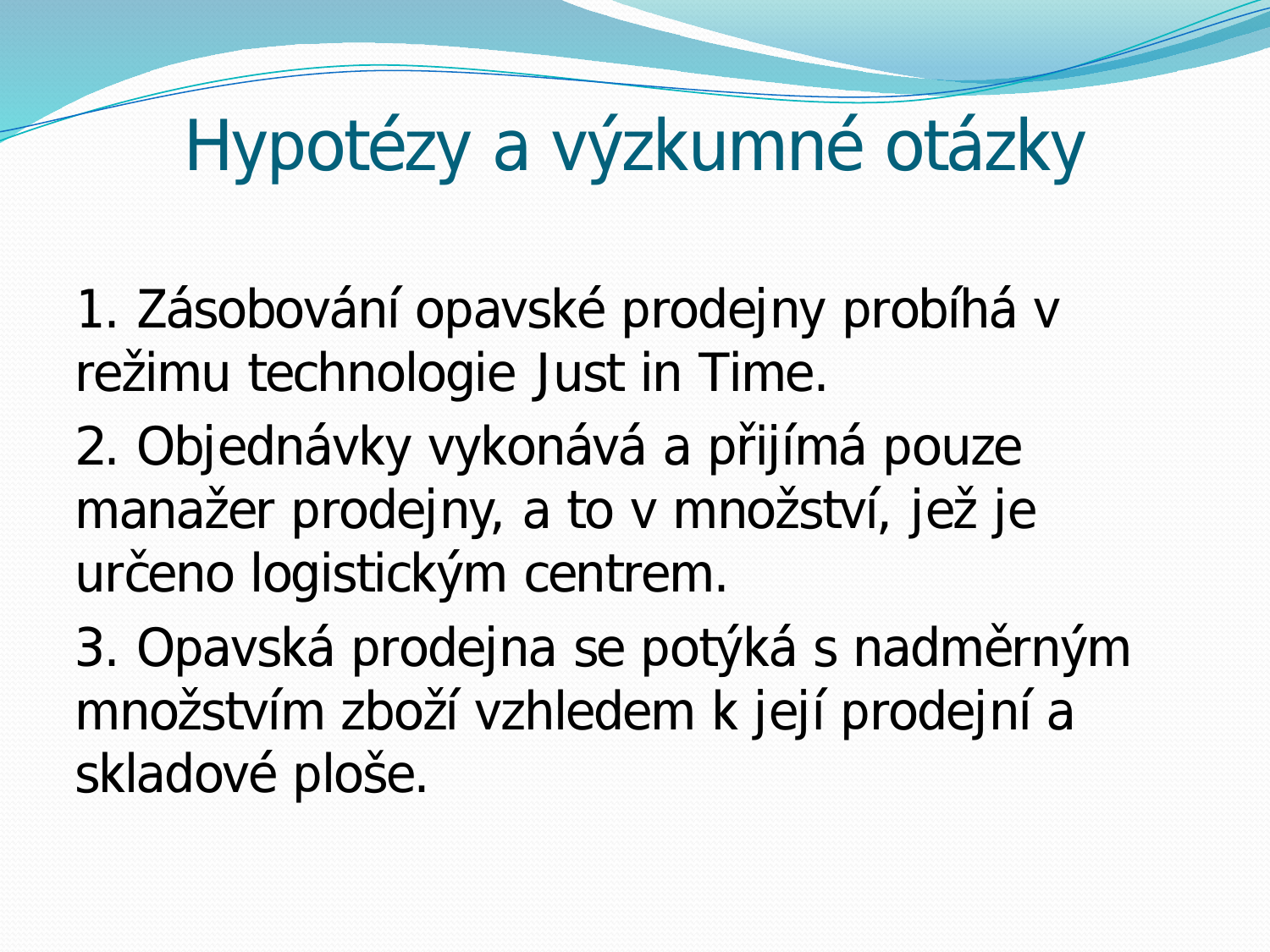

# Hypotézy a výzkumné otázky
1. Zásobování opavské prodejny probíhá v režimu technologie Just in Time.
2. Objednávky vykonává a přijímá pouze manažer prodejny, a to v množství, jež je určeno logistickým centrem.
3. Opavská prodejna se potýká s nadměrným množstvím zboží vzhledem k její prodejní a skladové ploše.